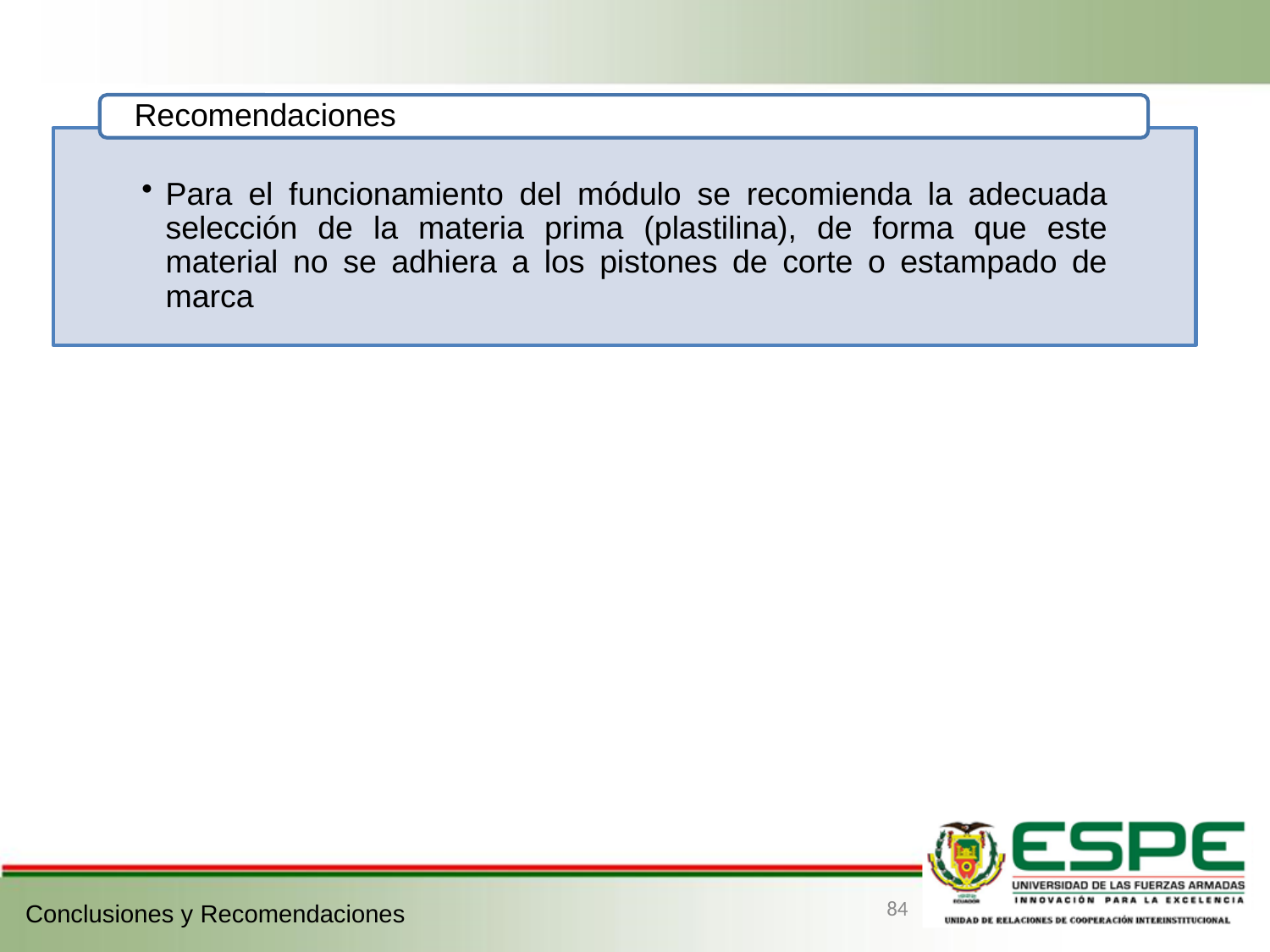

Para el funcionamiento del módulo se recomienda la adecuada selección de la materia prima (plastilina), de forma que este material no se adhiera a los pistones de corte o estampado de marca
Recomendaciones
84
Conclusiones y Recomendaciones